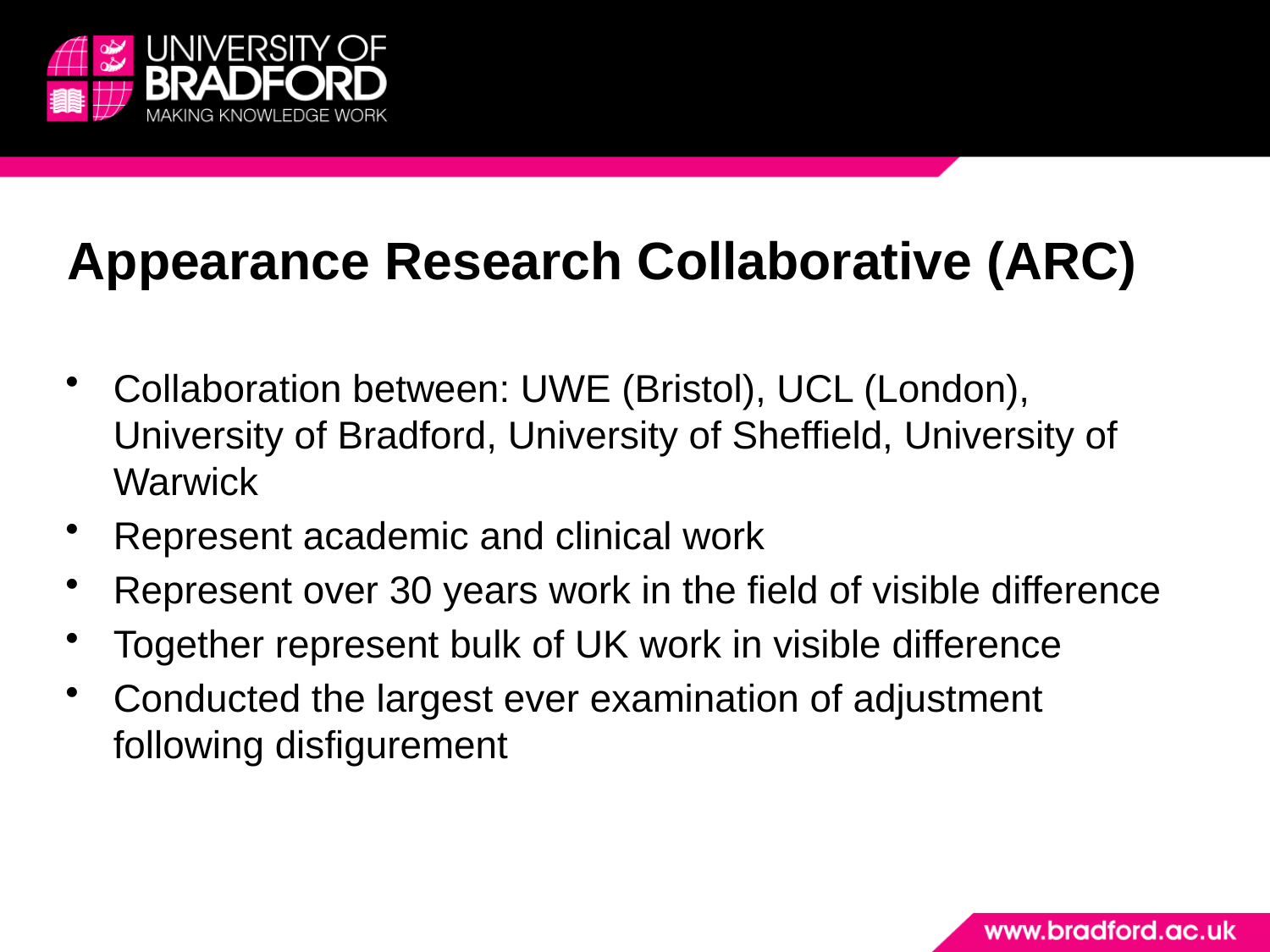

# Appearance Research Collaborative (ARC)
Collaboration between: UWE (Bristol), UCL (London), University of Bradford, University of Sheffield, University of Warwick
Represent academic and clinical work
Represent over 30 years work in the field of visible difference
Together represent bulk of UK work in visible difference
Conducted the largest ever examination of adjustment following disfigurement